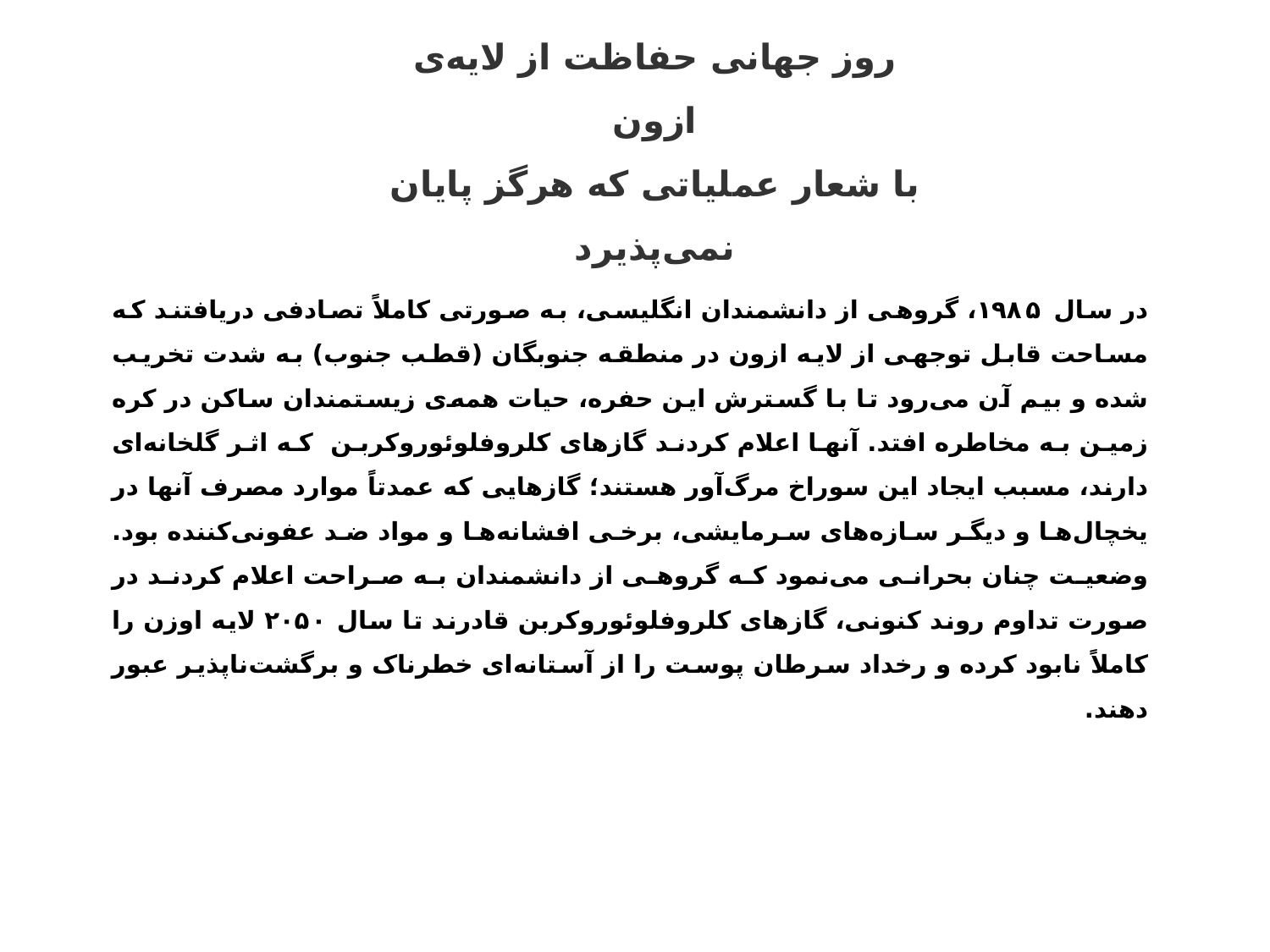

روز جهانی حفاظت از لایه‌ی ازون
با شعار عملیاتی که هرگز پایان نمی‌پذیرد
در سال ۱۹۸۵، گروهی از دانشمندان انگلیسی، به صورتی کاملاً تصادفی دریافتند که مساحت قابل توجهی از لایه ازون در منطقه جنوبگان (قطب جنوب) به شدت تخریب شده و بیم آن می‌رود تا با گسترش این حفره، حیات همه‌ی زیستمندان ساکن در کره زمین به مخاطره افتد. آنها اعلام کردند گازهای کلروفلوئوروکربن  که اثر گلخانه‌ای دارند، مسبب ایجاد این سوراخ مرگ‌آور هستند؛ گازهایی که عمدتاً موارد مصرف آنها در یخچال‌ها و دیگر سازه‌های سرمایشی‌، برخی افشانه‌ها و مواد ضد عفونی‌کننده بود. وضعیت چنان بحرانی می‌نمود که گروهی از دانشمندان به صراحت اعلام کردند در صورت تداوم روند کنونی، گازهای کلروفلوئوروکربن‌ قادرند تا سال ۲۰۵۰ لایه اوزن را کاملاً نابود کرده و رخداد سرطان پوست را از آستانه‌ای خطرناک و برگشت‌ناپذیر عبور دهند.